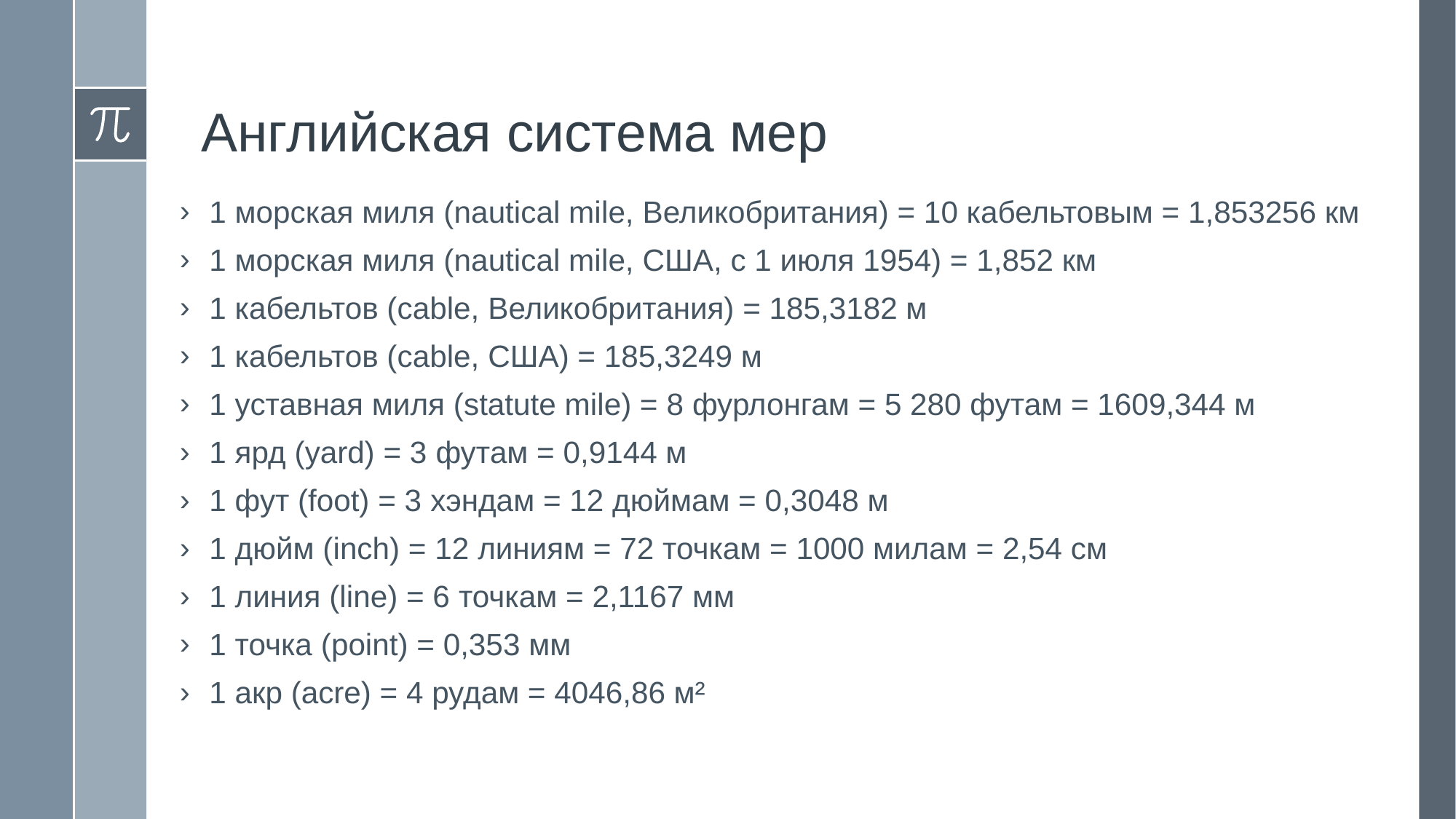

# Английская система мер
1 морская миля (nautical mile, Великобритания) = 10 кабельтовым = 1,853256 км
1 морская миля (nautical mile, США, с 1 июля 1954) = 1,852 км
1 кабельтов (cable, Великобритания) = 185,3182 м
1 кабельтов (cable, США) = 185,3249 м
1 уставная миля (statute mile) = 8 фурлонгам = 5 280 футам = 1609,344 м
1 ярд (yard) = 3 футам = 0,9144 м
1 фут (foot) = 3 хэндам = 12 дюймам = 0,3048 м
1 дюйм (inch) = 12 линиям = 72 точкам = 1000 милам = 2,54 см
1 линия (line) = 6 точкам = 2,1167 мм
1 точка (point) = 0,353 мм
1 акр (acre) = 4 рудам = 4046,86 м²